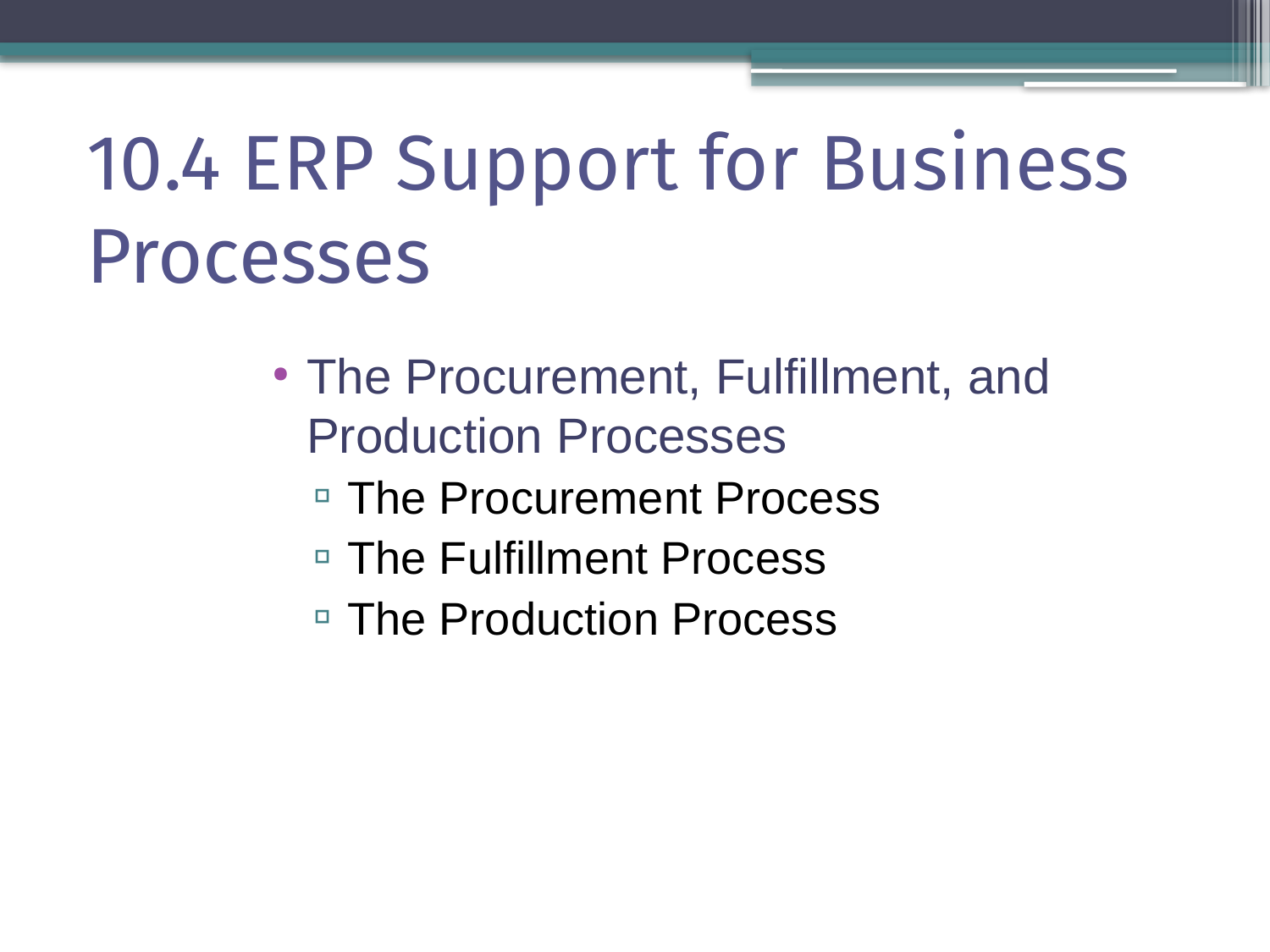

10.4 ERP Support for Business Processes
The Procurement, Fulfillment, and Production Processes
The Procurement Process
The Fulfillment Process
The Production Process